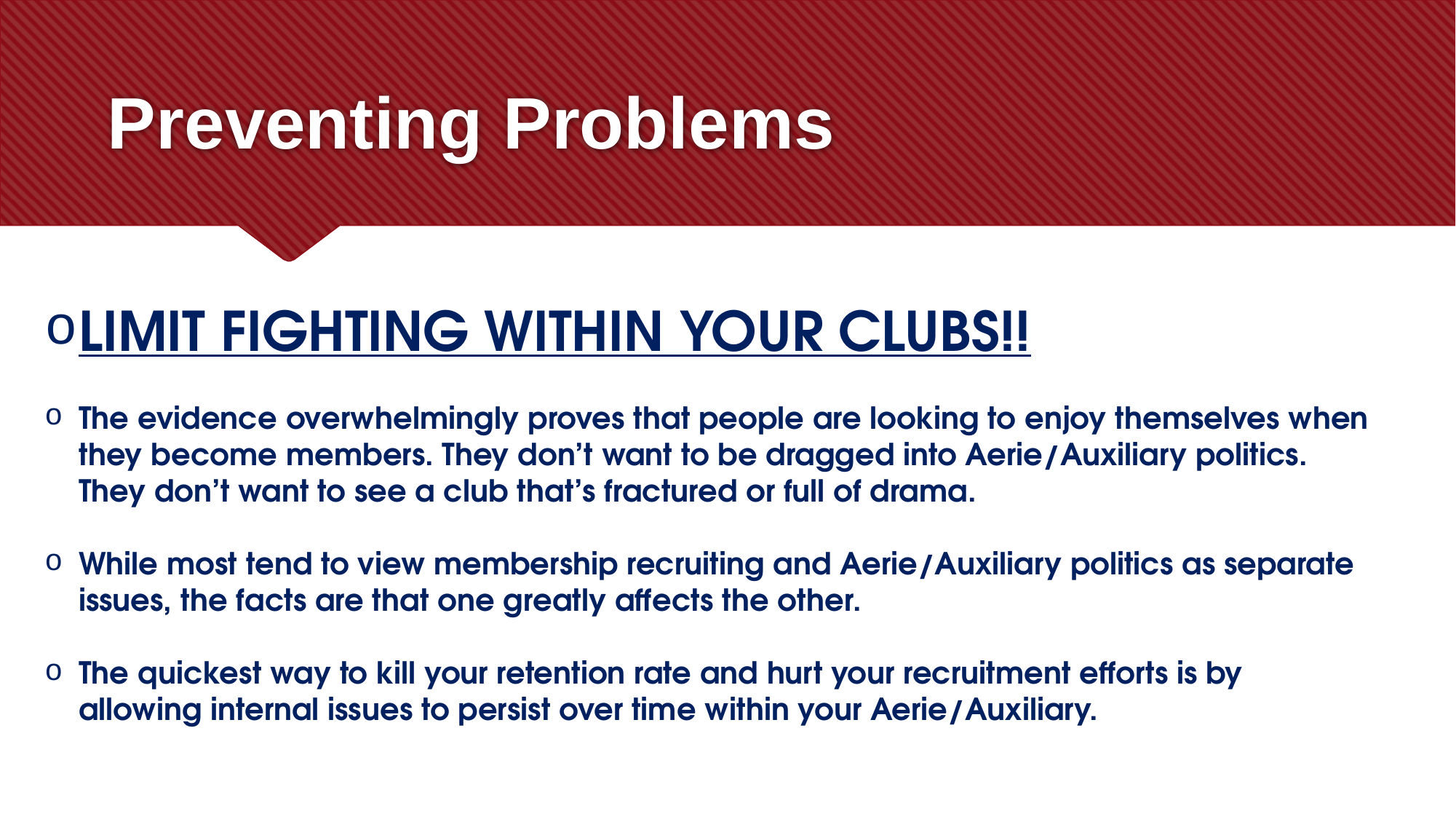

# Preventing Problems
LIMIT FIGHTING WITHIN YOUR CLUBS!!

The evidence overwhelmingly proves that people are looking to enjoy themselves when they become members. They don’t want to be dragged into Aerie/Auxiliary politics. They don’t want to see a club that’s fractured or full of drama.

While most tend to view membership recruiting and Aerie/Auxiliary politics as separate issues, the facts are that one greatly affects the other.

The quickest way to kill your retention rate and hurt your recruitment efforts is by allowing internal issues to persist over time within your Aerie/Auxiliary.